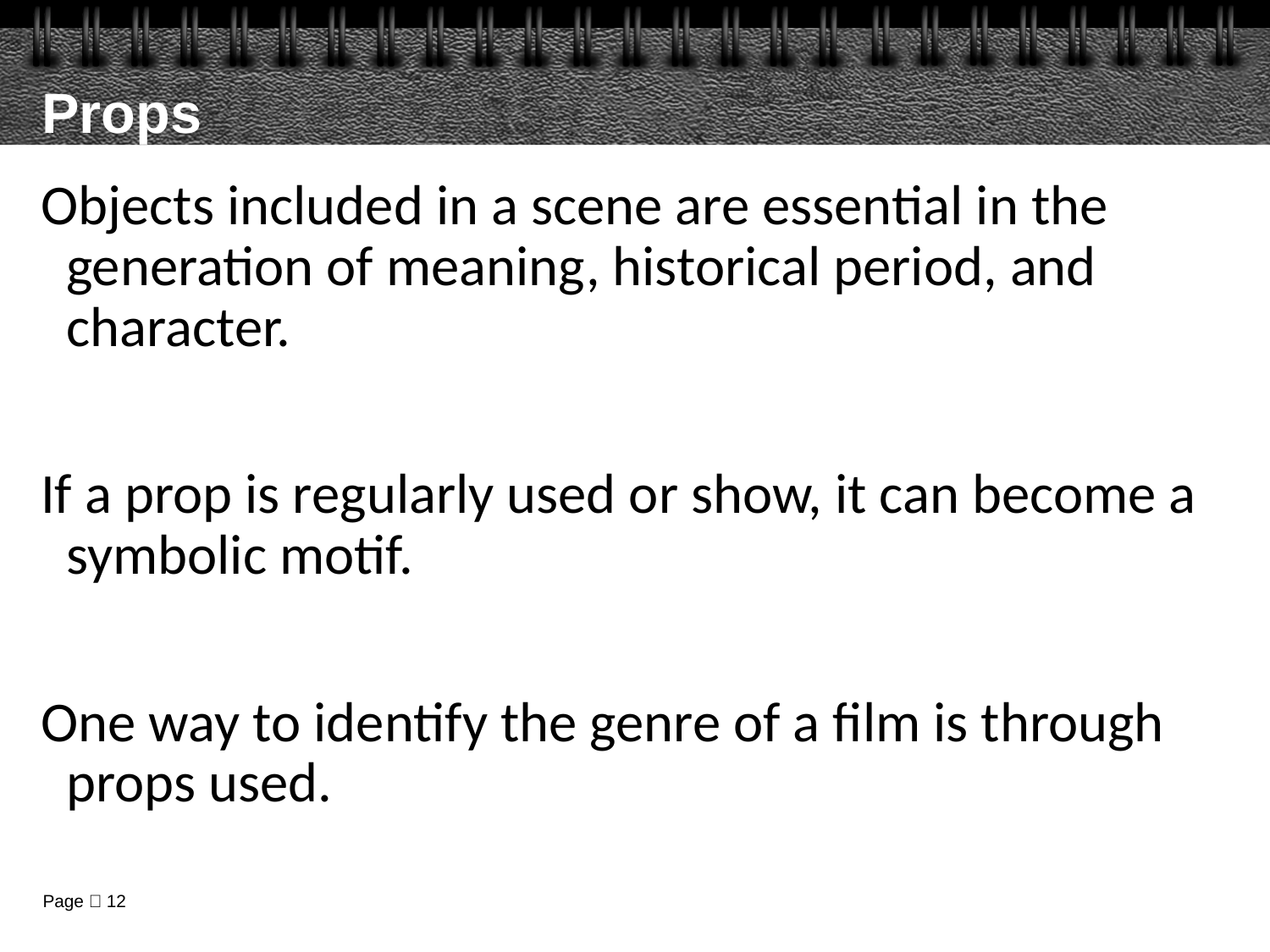

# Props
Objects included in a scene are essential in the generation of meaning, historical period, and character.

If a prop is regularly used or show, it can become a symbolic motif.

One way to identify the genre of a film is through props used.